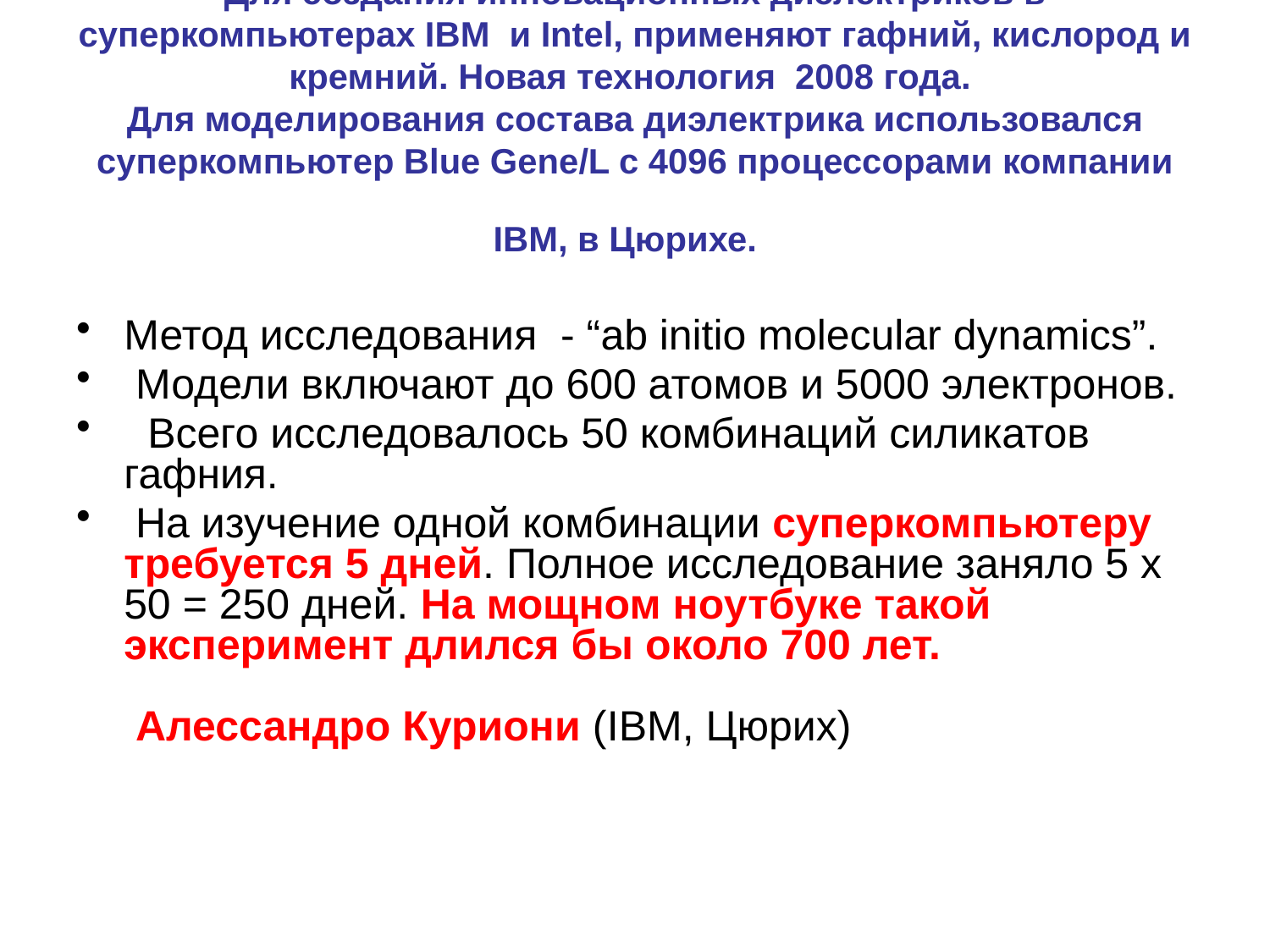

# Для создания инновационных диэлектриков в суперкомпьютерах IBM  и Intel, применяют гафний, кислород и кремний. Новая технология  2008 года. Для моделирования состава диэлектрика использовался суперкомпьютер Blue Gene/L с 4096 процессорами компании IBM, в Цюрихе.
Метод исследования  - “ab initio molecular dynamics”.
 Модели включают до 600 атомов и 5000 электронов.
  Всего исследовалось 50 комбинаций силикатов гафния.
 На изучение одной комбинации суперкомпьютеру требуется 5 дней. Полное исследование заняло 5 х 50 = 250 дней. На мощном ноутбуке такой эксперимент длился бы около 700 лет.
 Алессандро Куриони (IBM, Цюрих)